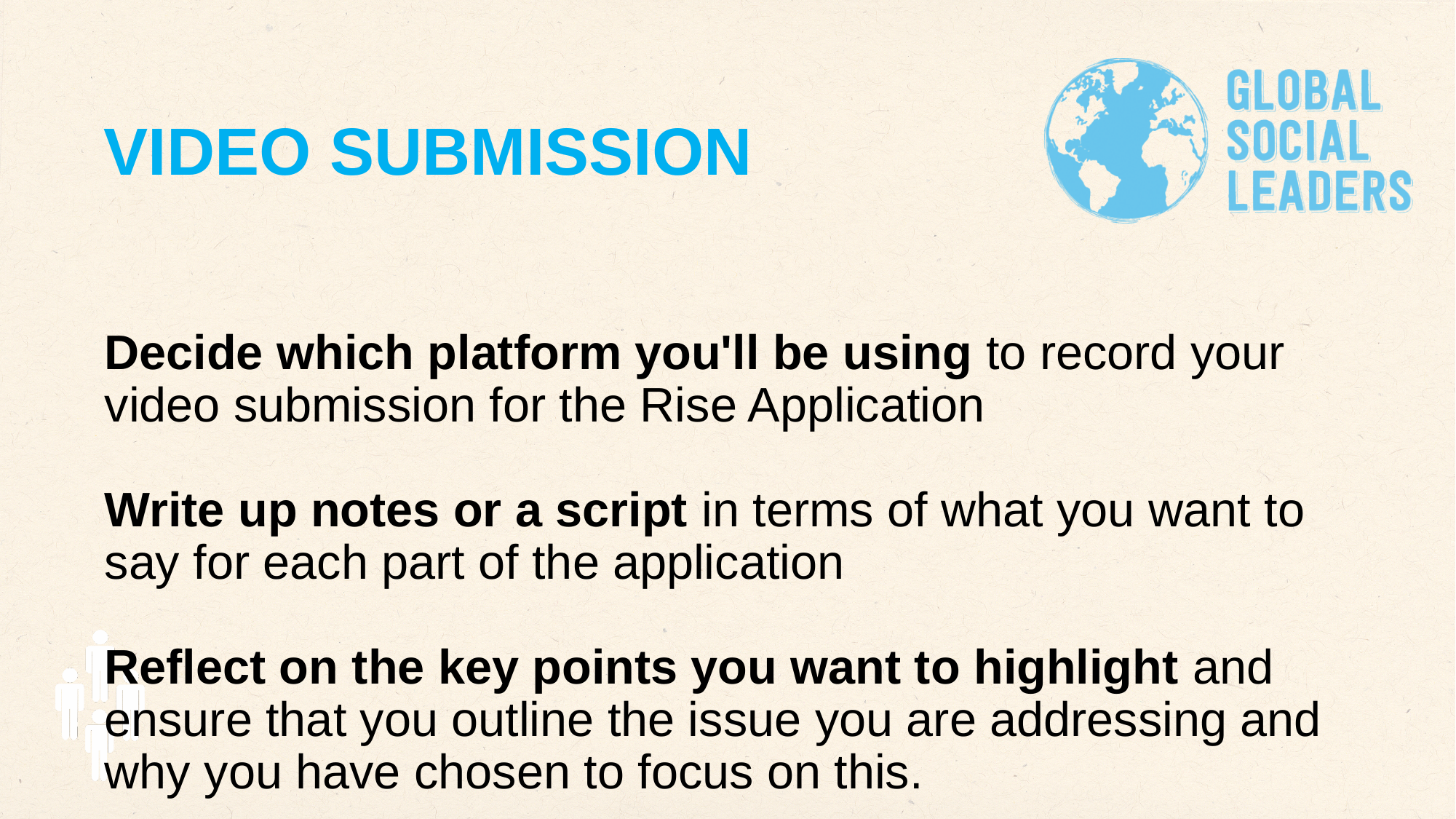

VIDEO SUBMISSION
#
Decide which platform you'll be using to record your video submission for the Rise Application

Write up notes or a script in terms of what you want to say for each part of the application

Reflect on the key points you want to highlight and ensure that you outline the issue you are addressing and why you have chosen to focus on this.